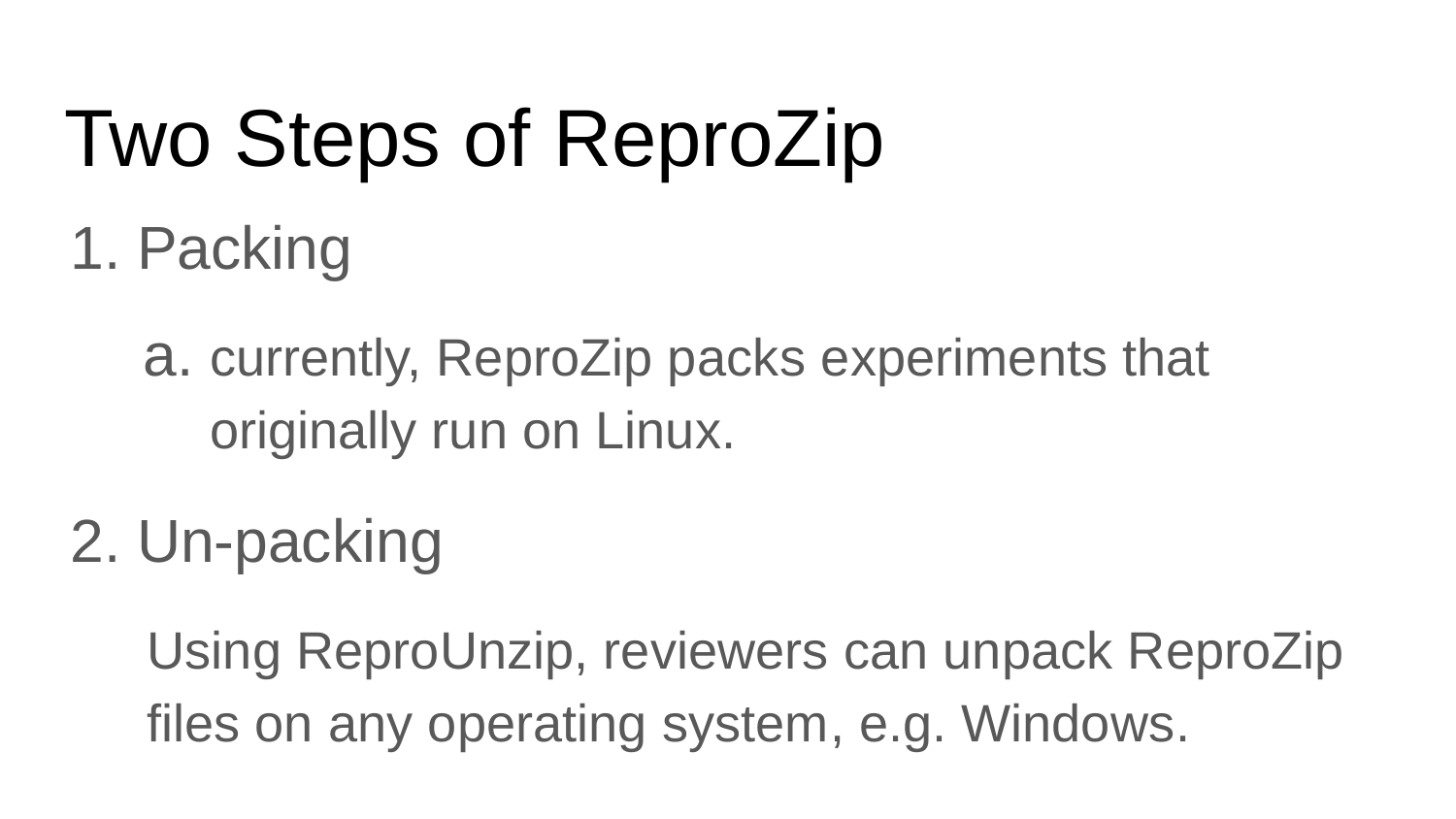

# Two Steps of ReproZip
Packing
currently, ReproZip packs experiments that originally run on Linux.
Un-packing
Using ReproUnzip, reviewers can unpack ReproZip files on any operating system, e.g. Windows.